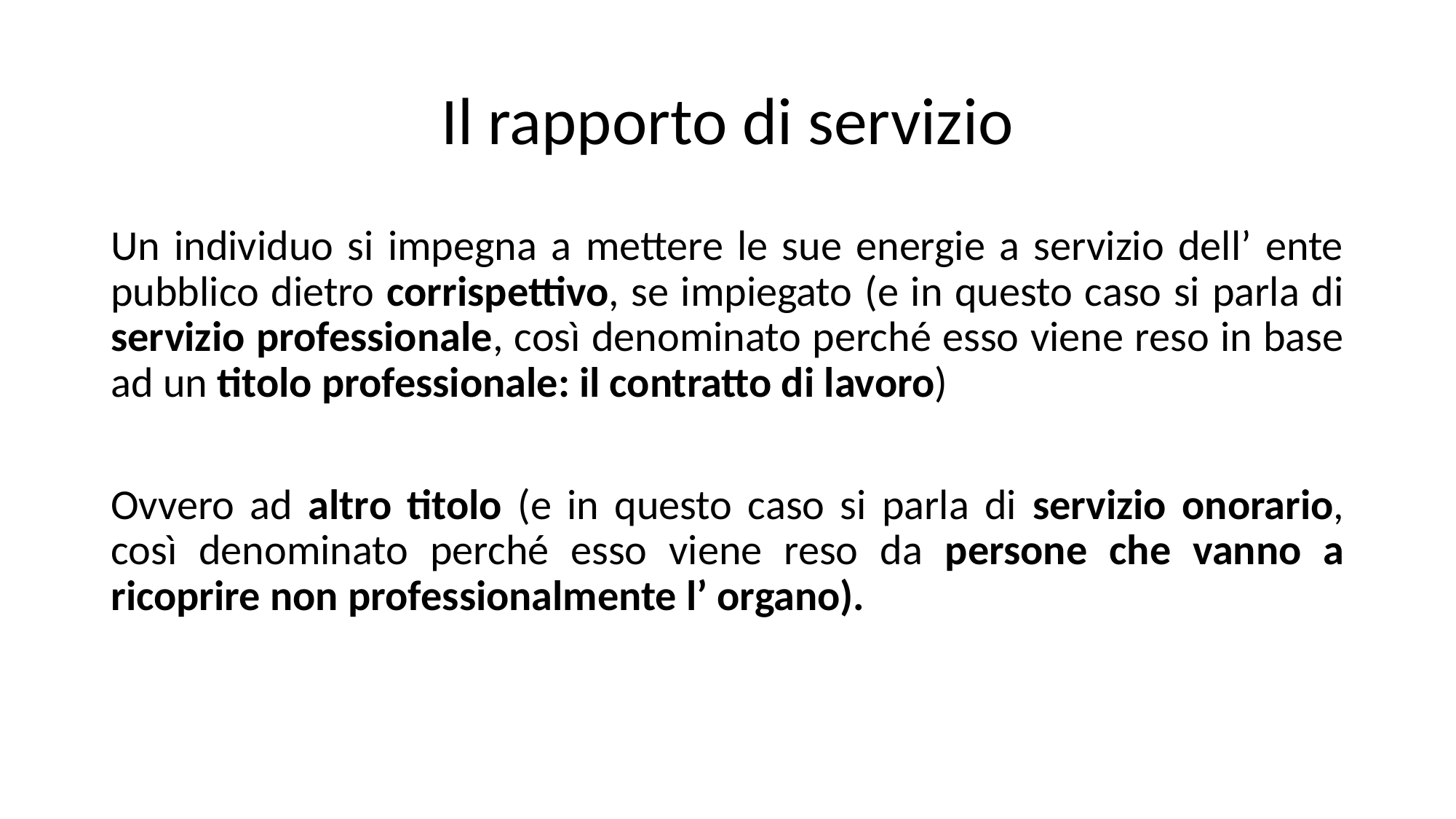

# Il rapporto di servizio
Un individuo si impegna a mettere le sue energie a servizio dell’ ente pubblico dietro corrispettivo, se impiegato (e in questo caso si parla di servizio professionale, così denominato perché esso viene reso in base ad un titolo professionale: il contratto di lavoro)

Ovvero ad altro titolo (e in questo caso si parla di servizio onorario, così denominato perché esso viene reso da persone che vanno a ricoprire non professionalmente l’ organo).